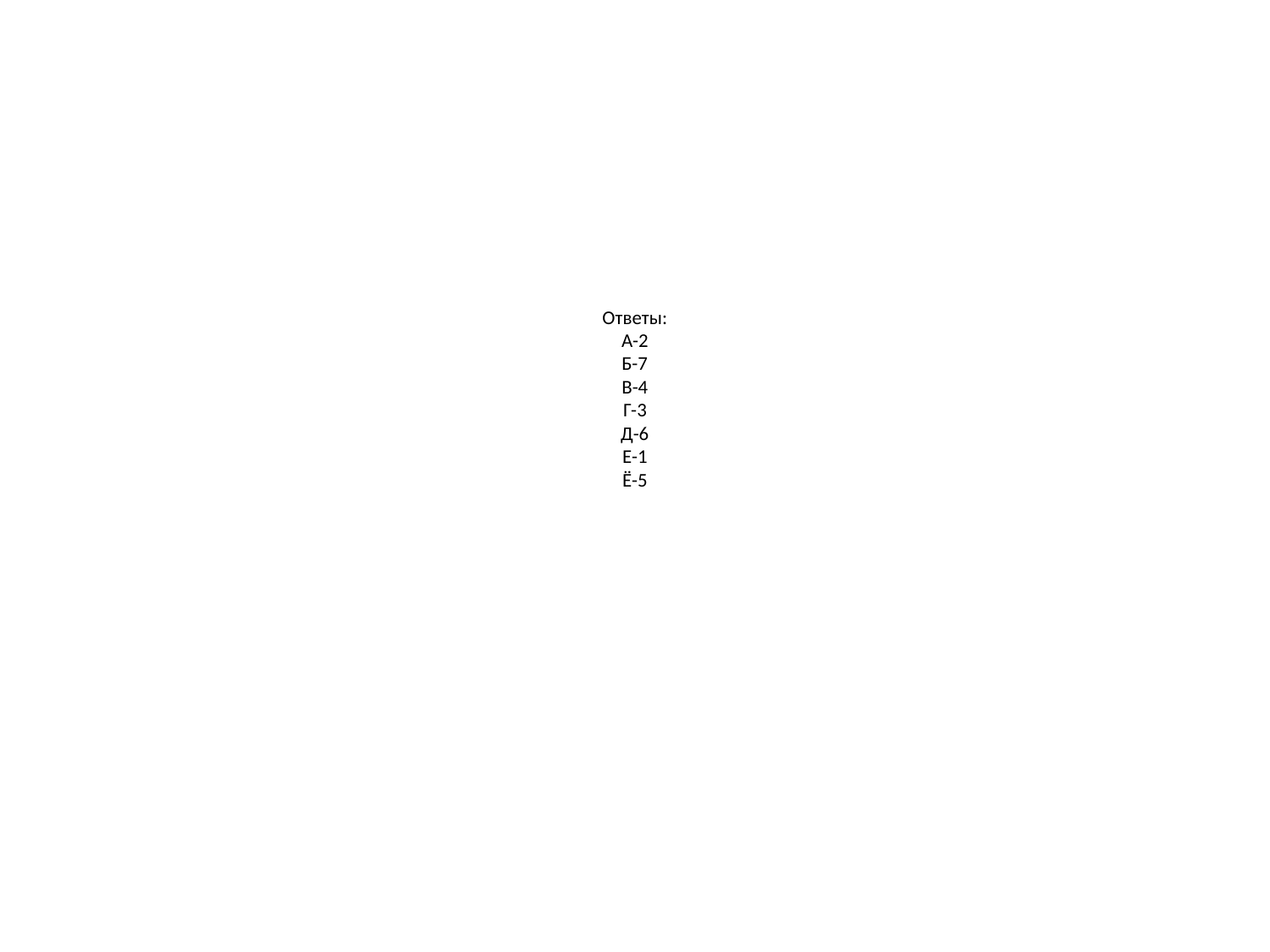

# Ответы: А-2 Б-7 В-4 Г-3 Д-6 Е-1 Ё-5